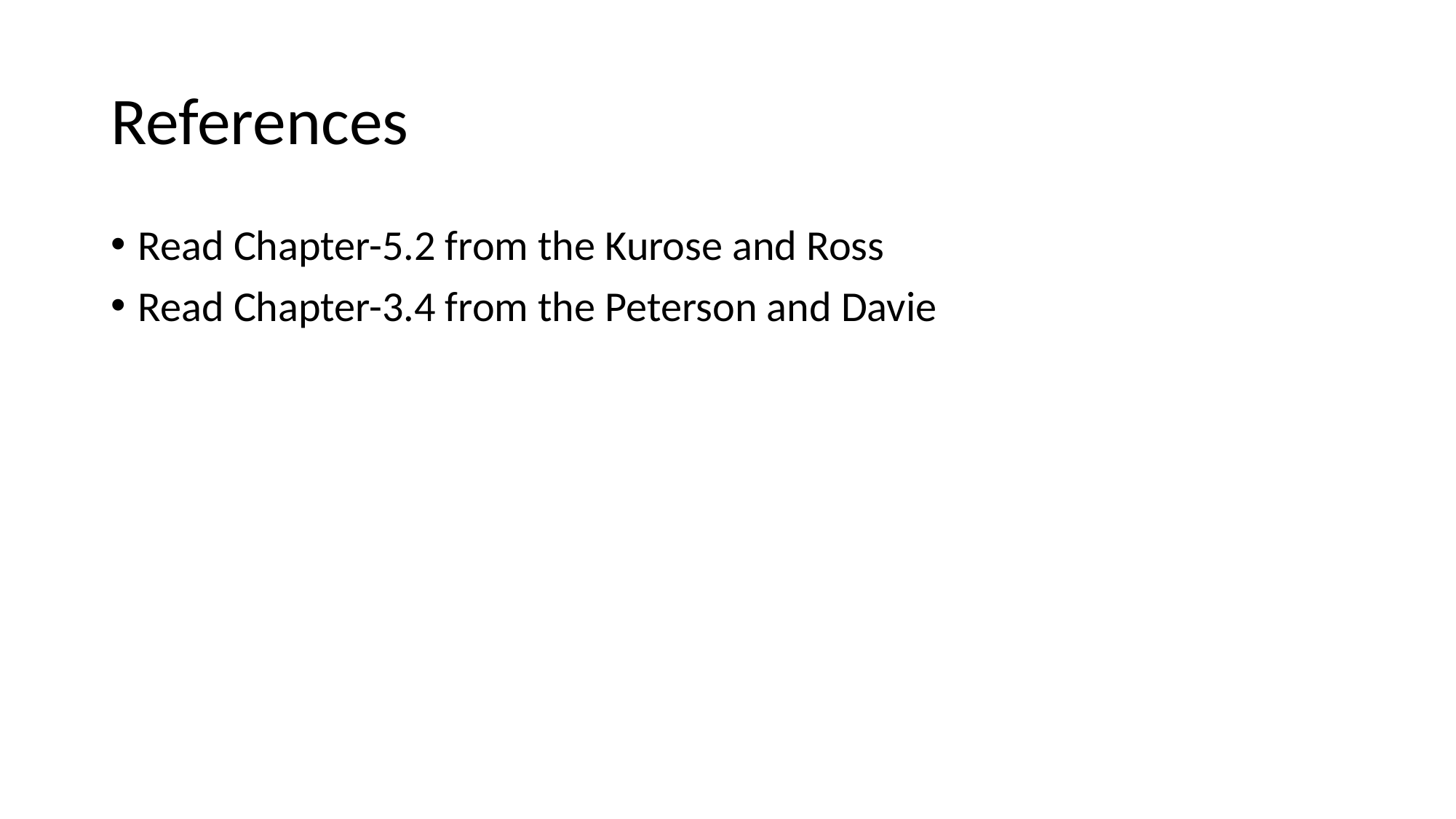

# References
Read Chapter-5.2 from the Kurose and Ross
Read Chapter-3.4 from the Peterson and Davie